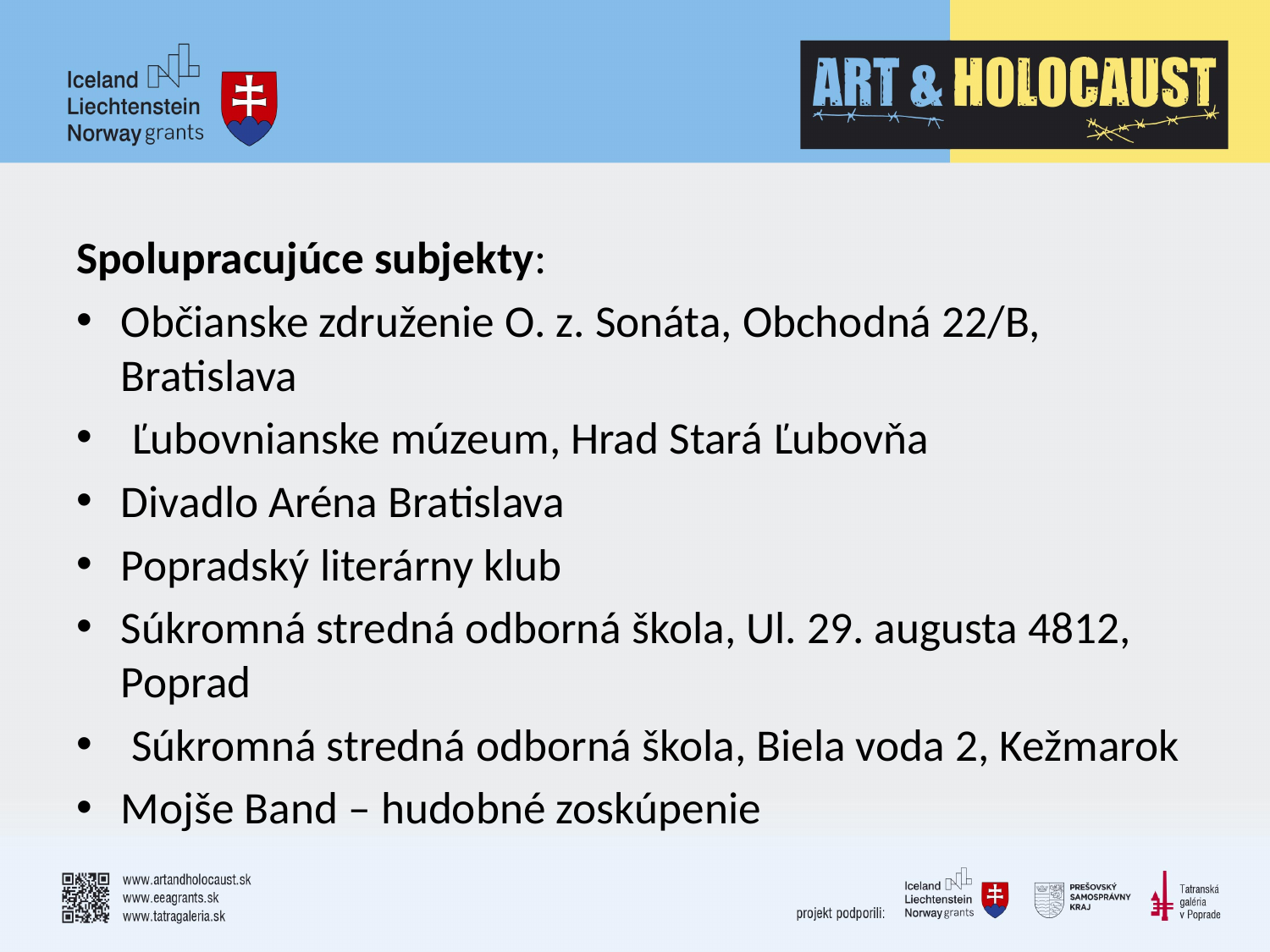

#
Spolupracujúce subjekty:
Občianske združenie O. z. Sonáta, Obchodná 22/B, Bratislava
 Ľubovnianske múzeum, Hrad Stará Ľubovňa
Divadlo Aréna Bratislava
Popradský literárny klub
Súkromná stredná odborná škola, Ul. 29. augusta 4812, Poprad
 Súkromná stredná odborná škola, Biela voda 2, Kežmarok
Mojše Band – hudobné zoskúpenie